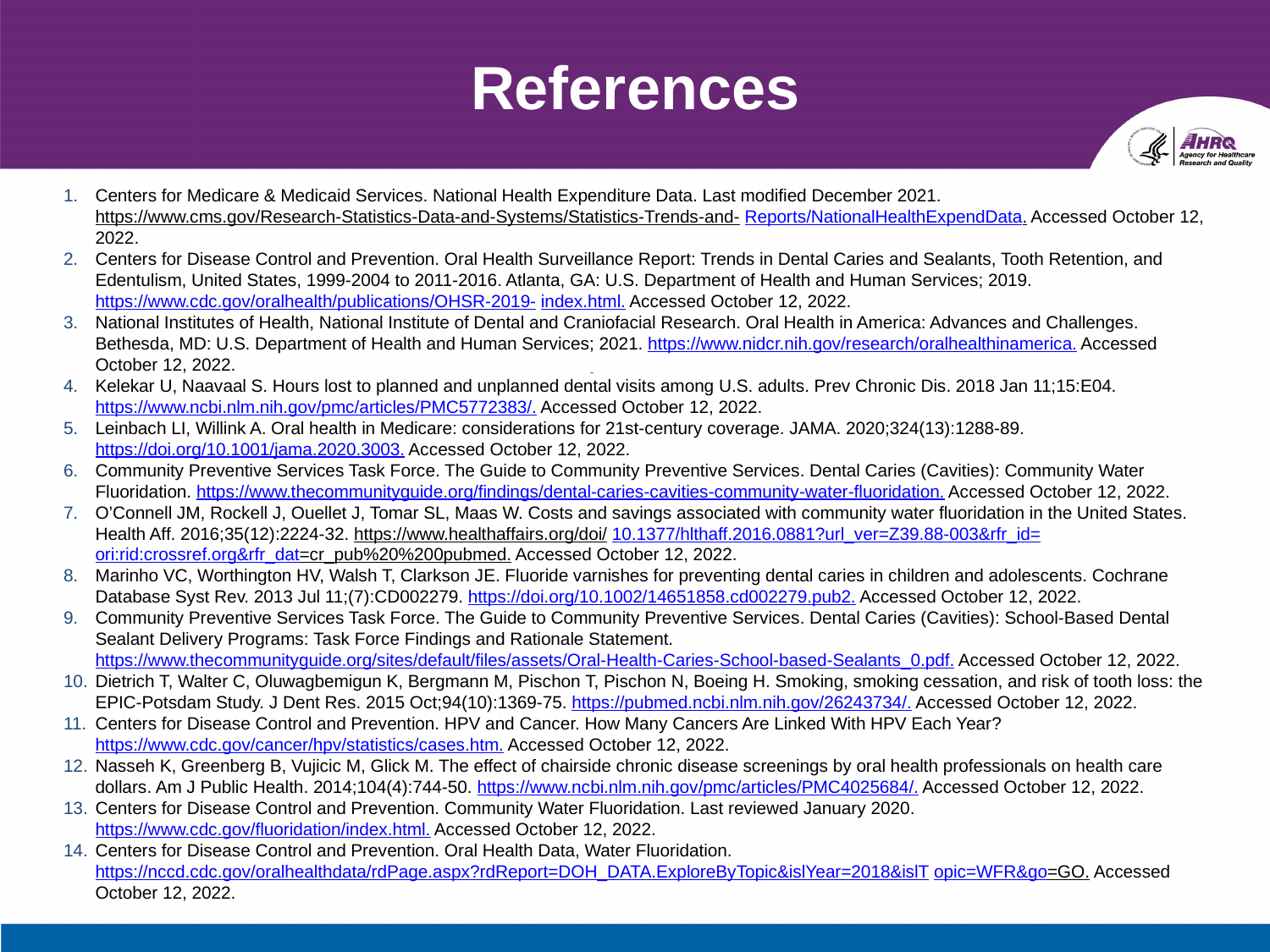

# References
Centers for Medicare & Medicaid Services. National Health Expenditure Data. Last modified December 2021. https://www.cms.gov/Research-Statistics-Data-and-Systems/Statistics-Trends-and- Reports/NationalHealthExpendData. Accessed October 12, 2022.
Centers for Disease Control and Prevention. Oral Health Surveillance Report: Trends in Dental Caries and Sealants, Tooth Retention, and Edentulism, United States, 1999-2004 to 2011-2016. Atlanta, GA: U.S. Department of Health and Human Services; 2019. https://www.cdc.gov/oralhealth/publications/OHSR-2019- index.html. Accessed October 12, 2022.
National Institutes of Health, National Institute of Dental and Craniofacial Research. Oral Health in America: Advances and Challenges. Bethesda, MD: U.S. Department of Health and Human Services; 2021. https://www.nidcr.nih.gov/research/oralhealthinamerica. Accessed October 12, 2022.
Kelekar U, Naavaal S. Hours lost to planned and unplanned dental visits among U.S. adults. Prev Chronic Dis. 2018 Jan 11;15:E04. https://www.ncbi.nlm.nih.gov/pmc/articles/PMC5772383/. Accessed October 12, 2022.
Leinbach LI, Willink A. Oral health in Medicare: considerations for 21st-century coverage. JAMA. 2020;324(13):1288-89. https://doi.org/10.1001/jama.2020.3003. Accessed October 12, 2022.
Community Preventive Services Task Force. The Guide to Community Preventive Services. Dental Caries (Cavities): Community Water Fluoridation. https://www.thecommunityguide.org/findings/dental-caries-cavities-community-water-fluoridation. Accessed October 12, 2022.
O’Connell JM, Rockell J, Ouellet J, Tomar SL, Maas W. Costs and savings associated with community water fluoridation in the United States. Health Aff. 2016;35(12):2224-32. https://www.healthaffairs.org/doi/ 10.1377/hlthaff.2016.0881?url_ver=Z39.88-003&rfr_id=ori:rid:crossref.org&rfr_dat=cr_pub%20%200pubmed. Accessed October 12, 2022.
Marinho VC, Worthington HV, Walsh T, Clarkson JE. Fluoride varnishes for preventing dental caries in children and adolescents. Cochrane Database Syst Rev. 2013 Jul 11;(7):CD002279. https://doi.org/10.1002/14651858.cd002279.pub2. Accessed October 12, 2022.
Community Preventive Services Task Force. The Guide to Community Preventive Services. Dental Caries (Cavities): School-Based Dental Sealant Delivery Programs: Task Force Findings and Rationale Statement. https://www.thecommunityguide.org/sites/default/files/assets/Oral-Health-Caries-School-based-Sealants_0.pdf. Accessed October 12, 2022.
Dietrich T, Walter C, Oluwagbemigun K, Bergmann M, Pischon T, Pischon N, Boeing H. Smoking, smoking cessation, and risk of tooth loss: the EPIC-Potsdam Study. J Dent Res. 2015 Oct;94(10):1369-75. https://pubmed.ncbi.nlm.nih.gov/26243734/. Accessed October 12, 2022.
Centers for Disease Control and Prevention. HPV and Cancer. How Many Cancers Are Linked With HPV Each Year? https://www.cdc.gov/cancer/hpv/statistics/cases.htm. Accessed October 12, 2022.
Nasseh K, Greenberg B, Vujicic M, Glick M. The effect of chairside chronic disease screenings by oral health professionals on health care dollars. Am J Public Health. 2014;104(4):744-50. https://www.ncbi.nlm.nih.gov/pmc/articles/PMC4025684/. Accessed October 12, 2022.
Centers for Disease Control and Prevention. Community Water Fluoridation. Last reviewed January 2020. https://www.cdc.gov/fluoridation/index.html. Accessed October 12, 2022.
Centers for Disease Control and Prevention. Oral Health Data, Water Fluoridation. https://nccd.cdc.gov/oralhealthdata/rdPage.aspx?rdReport=DOH_DATA.ExploreByTopic&islYear=2018&islT opic=WFR&go=GO. Accessed October 12, 2022.